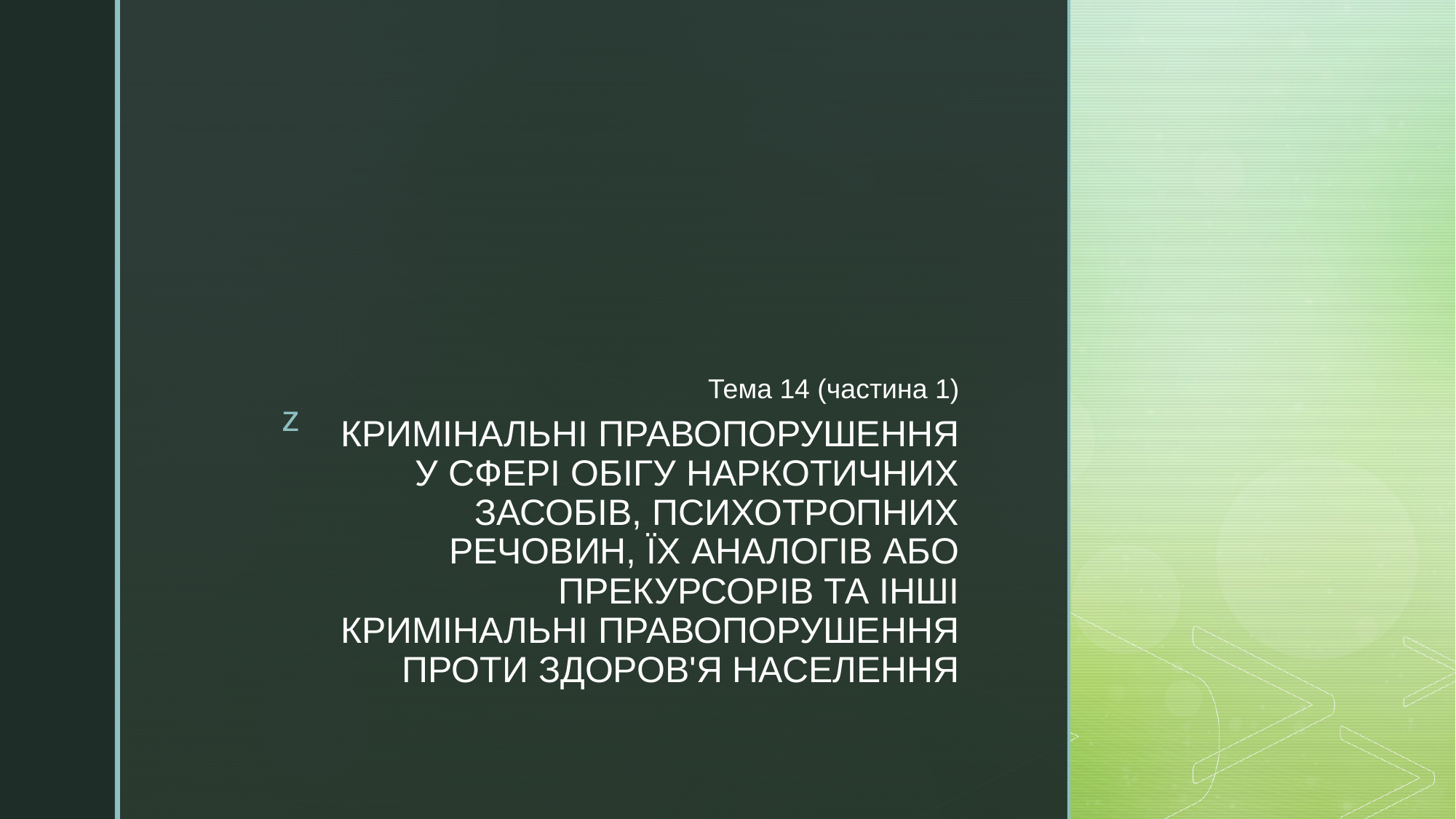

Тема 14 (частина 1)
# КРИМІНАЛЬНІ ПРАВОПОРУШЕННЯ У СФЕРІ ОБІГУ НАРКОТИЧНИХ ЗАСОБІВ, ПСИХОТРОПНИХ РЕЧОВИН, ЇХ АНАЛОГІВ АБО ПРЕКУРСОРІВ ТА ІНШІ КРИМІНАЛЬНІ ПРАВОПОРУШЕННЯ ПРОТИ ЗДОРОВ'Я НАСЕЛЕННЯ